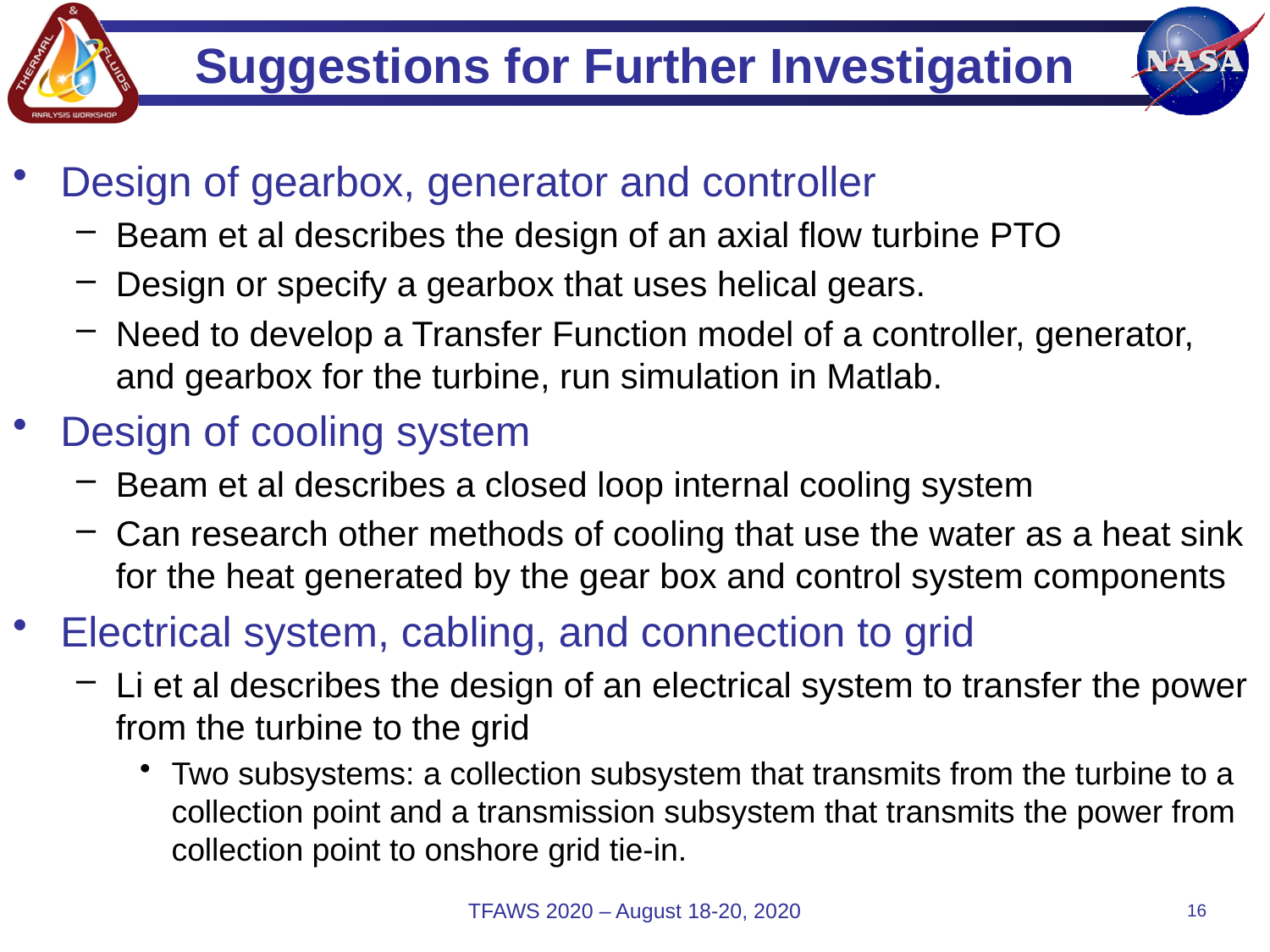

# Suggestions for Further Investigation
Design of gearbox, generator and controller
Beam et al describes the design of an axial flow turbine PTO
Design or specify a gearbox that uses helical gears.
Need to develop a Transfer Function model of a controller, generator, and gearbox for the turbine, run simulation in Matlab.
Design of cooling system
Beam et al describes a closed loop internal cooling system
Can research other methods of cooling that use the water as a heat sink for the heat generated by the gear box and control system components
Electrical system, cabling, and connection to grid
Li et al describes the design of an electrical system to transfer the power from the turbine to the grid
Two subsystems: a collection subsystem that transmits from the turbine to a collection point and a transmission subsystem that transmits the power from collection point to onshore grid tie-in.
TFAWS 2020 – August 18-20, 2020
16